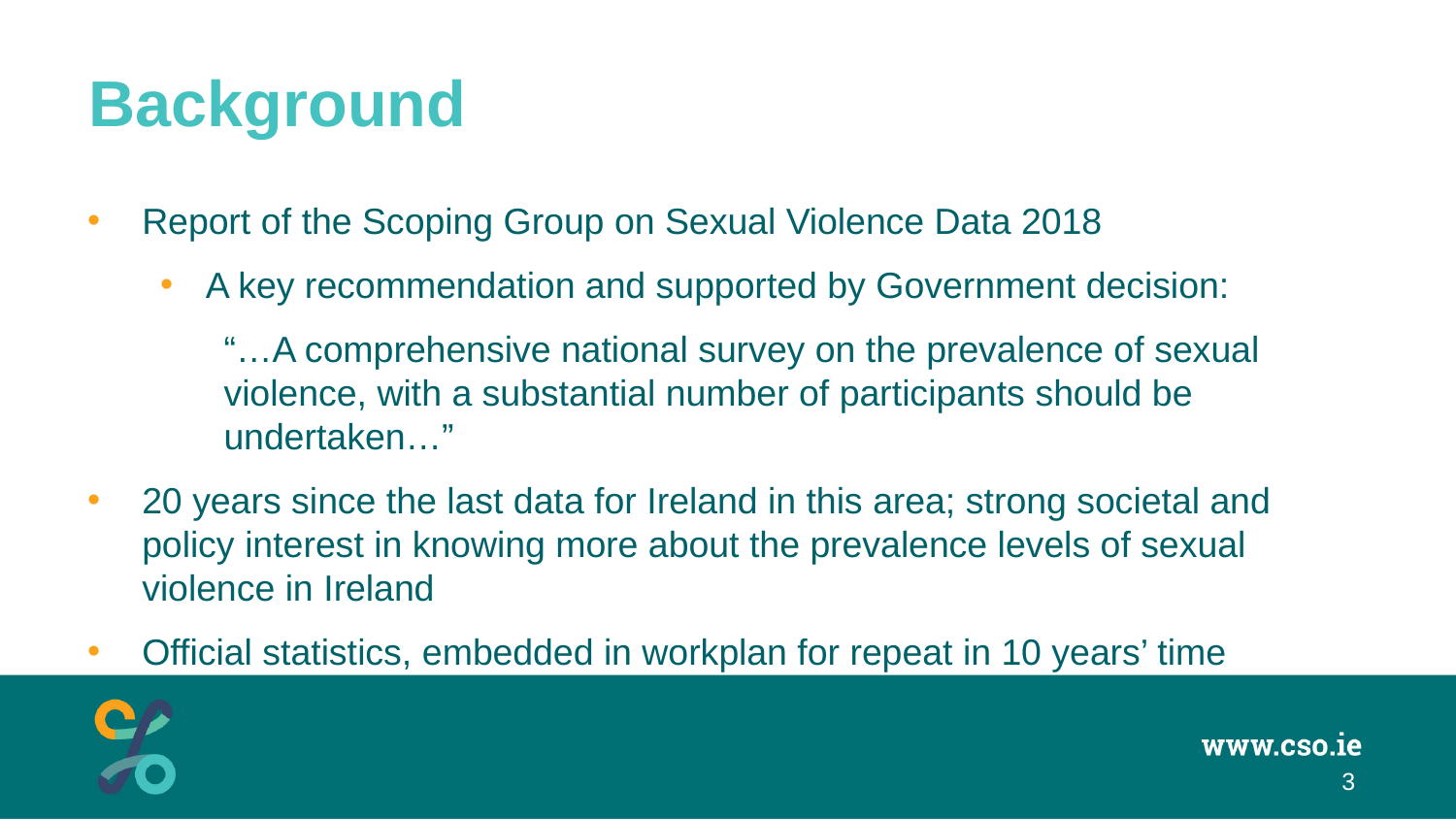

# Background
Report of the Scoping Group on Sexual Violence Data 2018
A key recommendation and supported by Government decision:
“…A comprehensive national survey on the prevalence of sexual violence, with a substantial number of participants should be undertaken…”
20 years since the last data for Ireland in this area; strong societal and policy interest in knowing more about the prevalence levels of sexual violence in Ireland
Official statistics, embedded in workplan for repeat in 10 years’ time
3